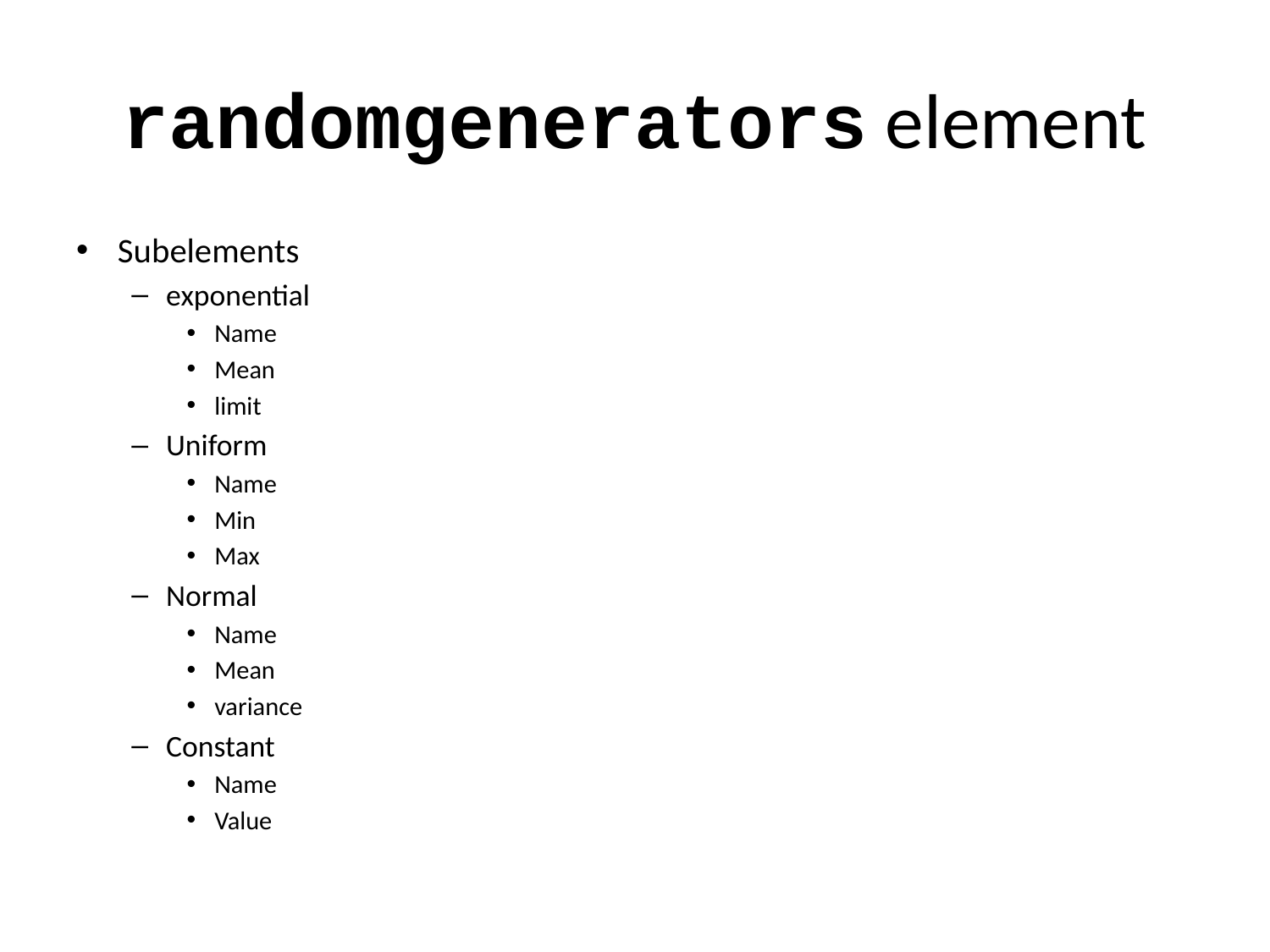

# randomgenerators element
Subelements
exponential
Name
Mean
limit
Uniform
Name
Min
Max
Normal
Name
Mean
variance
Constant
Name
Value